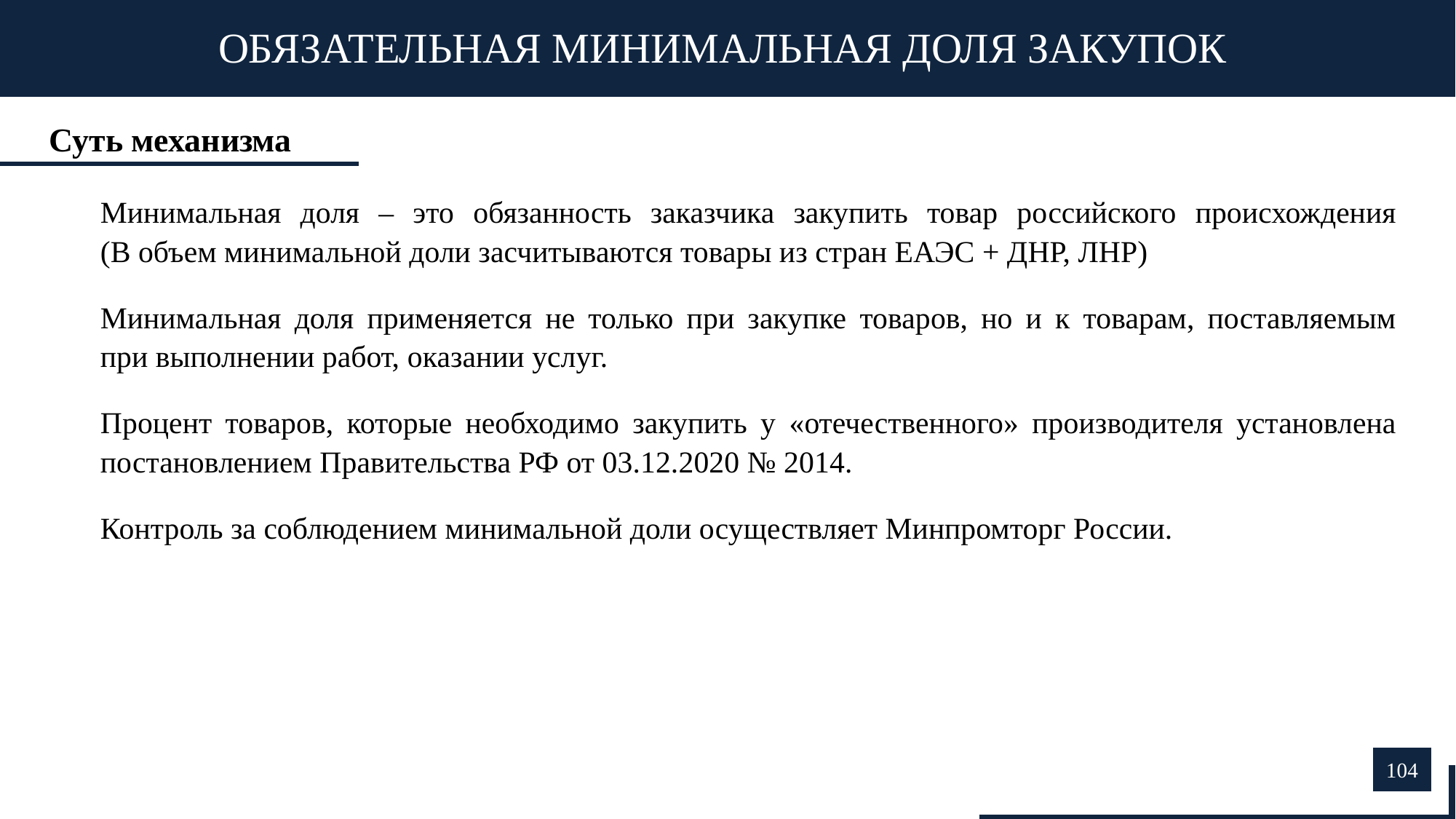

ОБЯЗАТЕЛЬНАЯ МИНИМАЛЬНАЯ ДОЛЯ ЗАКУПОК
Суть механизма
Минимальная доля – это обязанность заказчика закупить товар российского происхождения
(В объем минимальной доли засчитываются товары из стран ЕАЭС + ДНР, ЛНР)
Минимальная доля применяется не только при закупке товаров, но и к товарам, поставляемым
при выполнении работ, оказании услуг.
Процент товаров, которые необходимо закупить у «отечественного» производителя установлена постановлением Правительства РФ от 03.12.2020 № 2014.
Контроль за соблюдением минимальной доли осуществляет Минпромторг России.
104